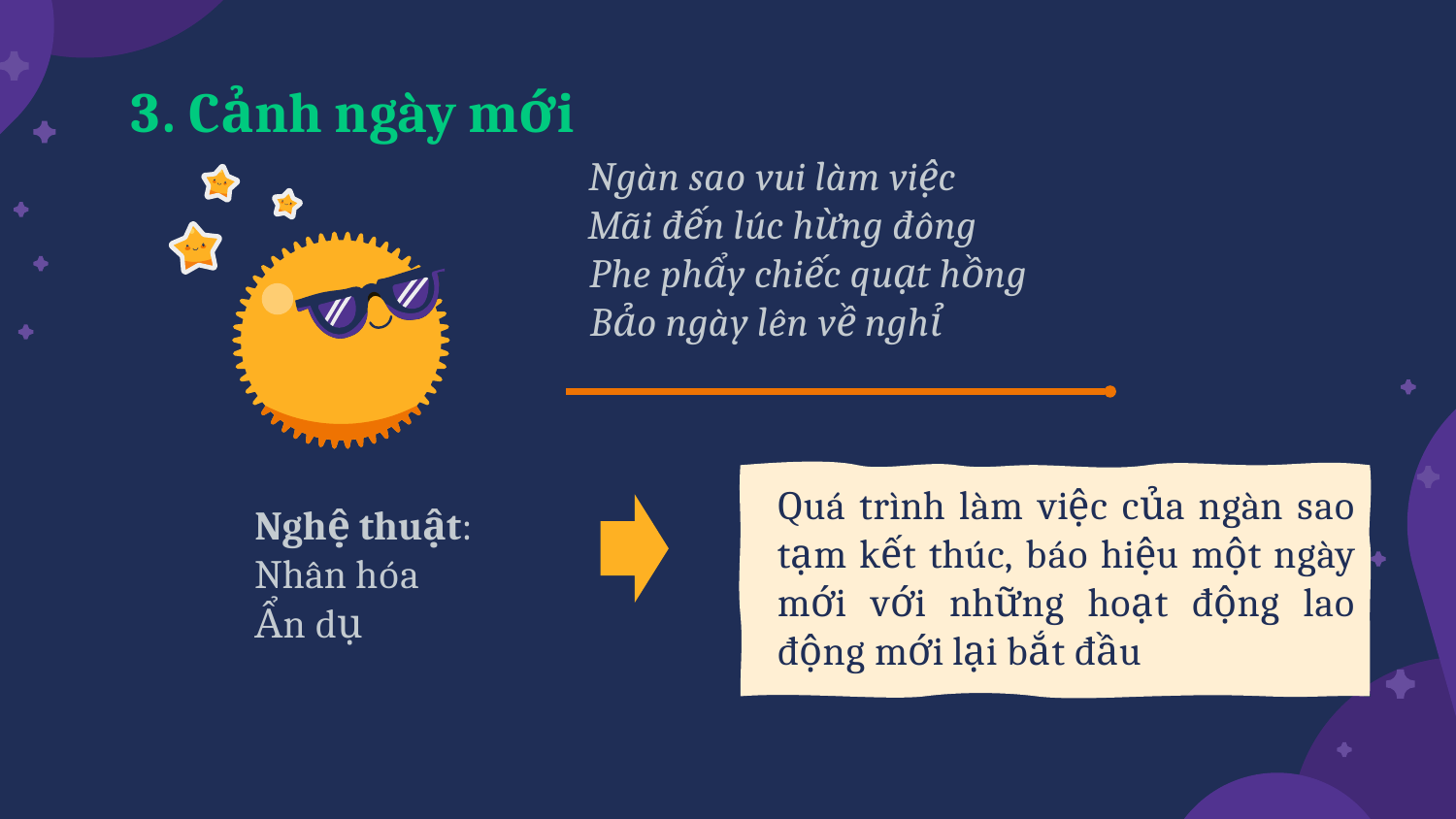

3. Cảnh ngày mới
Ngàn sao vui làm việc
Mãi đến lúc hừng đông
Phe phẩy chiếc quạt hồng
Bảo ngày lên về nghỉ

Quá trình làm việc của ngàn sao tạm kết thúc, báo hiệu một ngày mới với những hoạt động lao động mới lại bắt đầu
Nghệ thuật:
Nhân hóa
Ẩn dụ